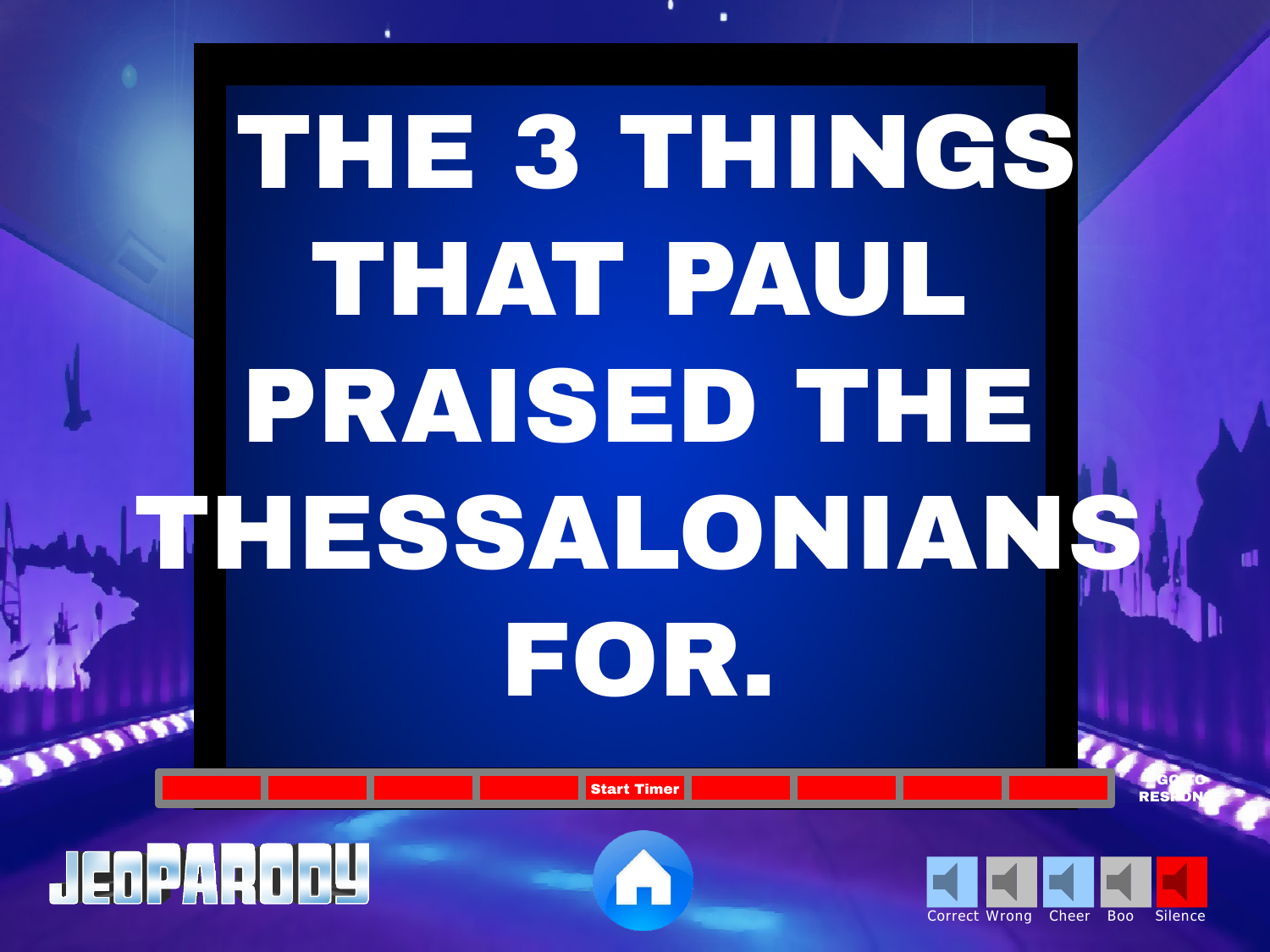

THE 3 THINGS THAT PAUL PRAISED THE THESSALONIANS FOR.